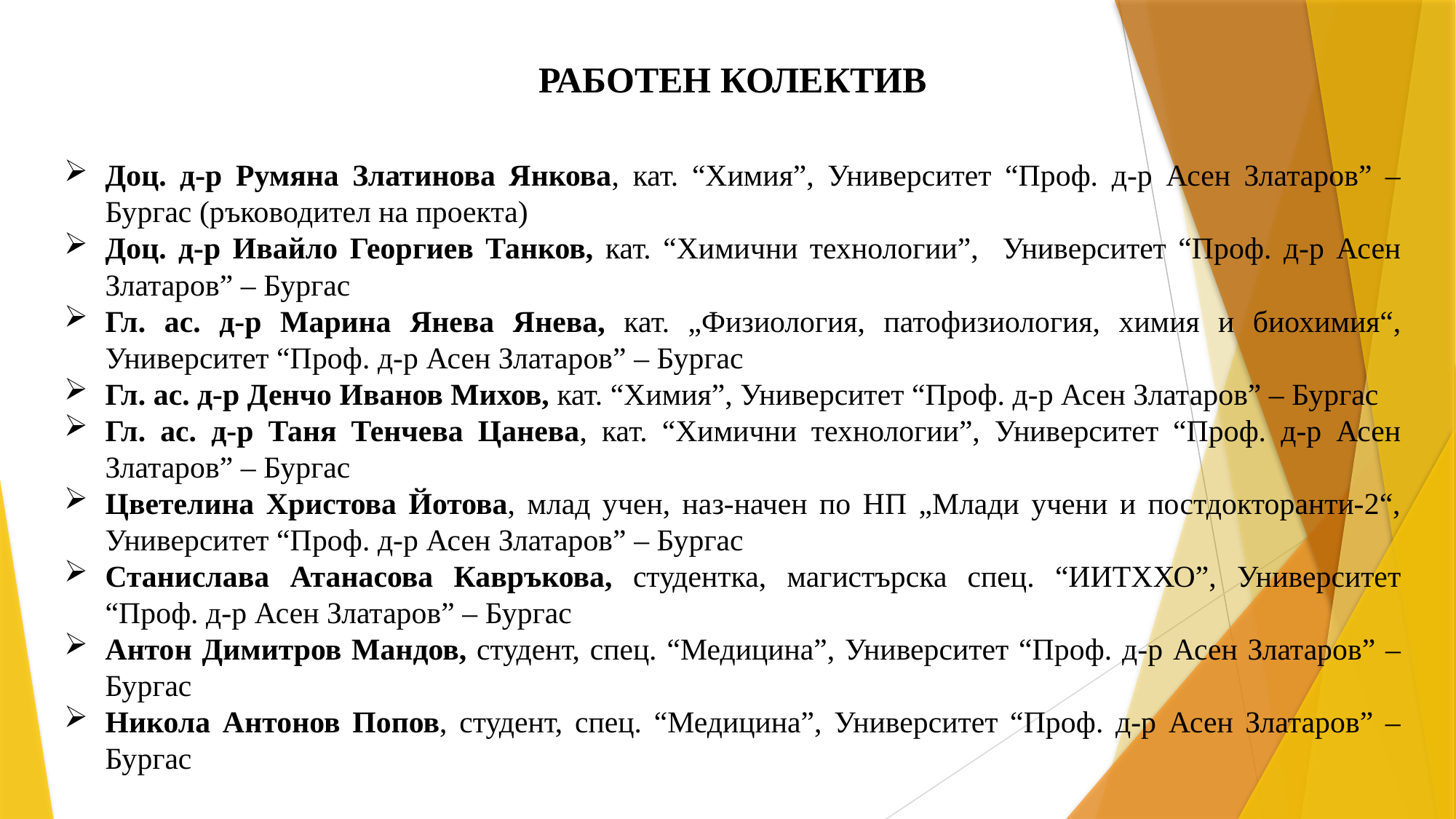

# РАБОТЕН КОЛЕКТИВ
Доц. д-р Румяна Златинова Янкова, кат. “Химия”, Университет “Проф. д-р Асен Златаров” – Бургас (ръководител на проекта)
Доц. д-р Ивайло Георгиев Танков, кат. “Химични технологии”,  Университет “Проф. д-р Асен Златаров” – Бургас
Гл. ас. д-р Марина Янева Янева, кат. „Физиология, патофизиология, химия и биохимия“, Университет “Проф. д-р Асен Златаров” – Бургас
Гл. ас. д-р Денчо Иванов Михов, кат. “Химия”, Университет “Проф. д-р Асен Златаров” – Бургас
Гл. ас. д-р Таня Тенчева Цанева, кат. “Химични технологии”, Университет “Проф. д-р Асен Златаров” – Бургас
Цветелина Христова Йотова, млад учен, наз-начен по НП „Млади учени и постдокторанти-2“, Университет “Проф. д-р Асен Златаров” – Бургас
Станислава Атанасова Кавръкова, студентка, магистърска спец. “ИИТХХО”, Университет “Проф. д-р Асен Златаров” – Бургас
Антон Димитров Мандов, студент, спец. “Медицина”, Университет “Проф. д-р Асен Златаров” – Бургас
Никола Антонов Попов, студент, спец. “Медицина”, Университет “Проф. д-р Асен Златаров” – Бургас